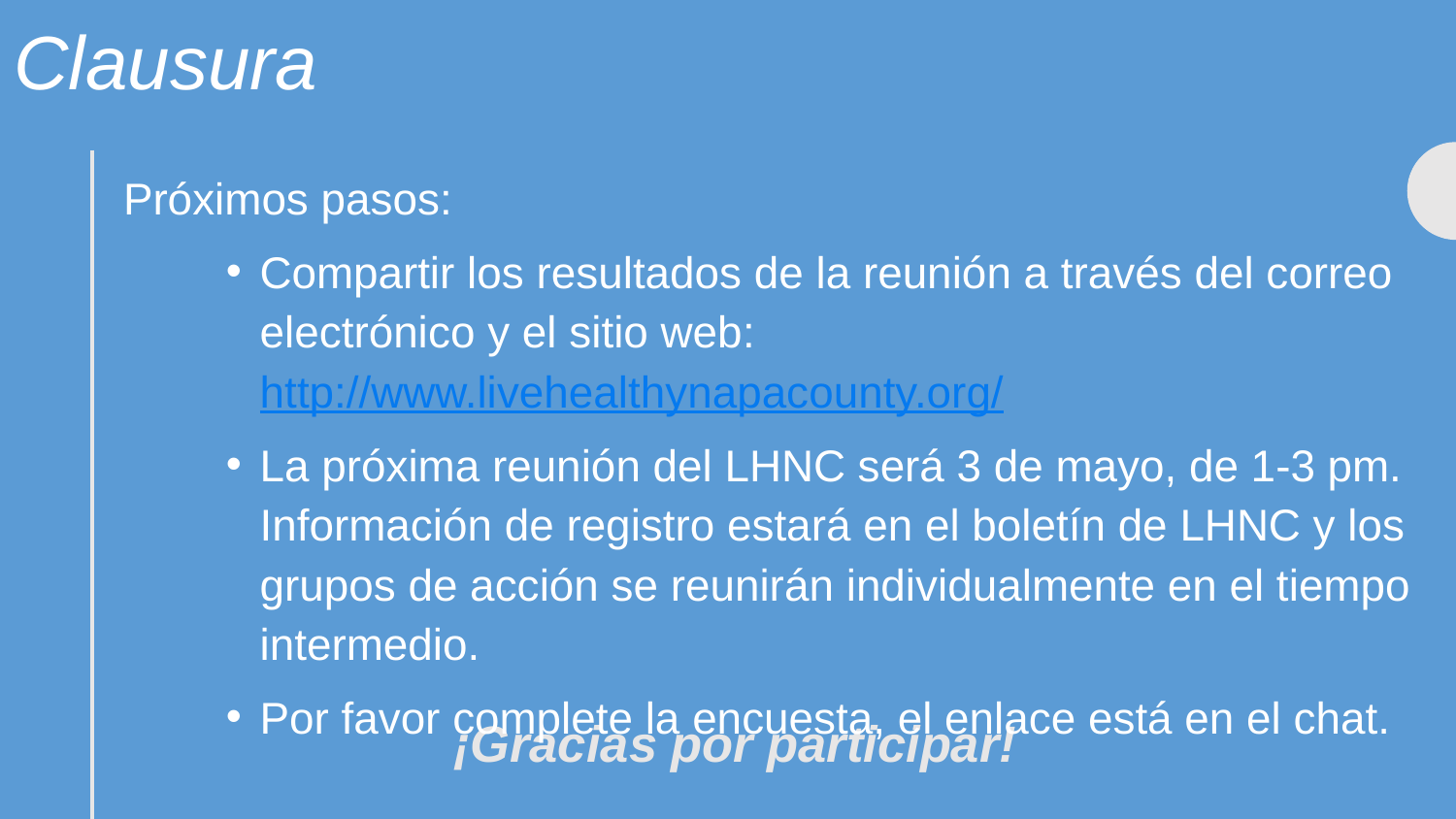

Clausura
Próximos pasos:
Compartir los resultados de la reunión a través del correo electrónico y el sitio web: http://www.livehealthynapacounty.org/
La próxima reunión del LHNC será 3 de mayo, de 1-3 pm. Información de registro estará en el boletín de LHNC y los grupos de acción se reunirán individualmente en el tiempo intermedio.
Por favor complete la encuesta, el enlace está en el chat.
¡Gracias por participar!